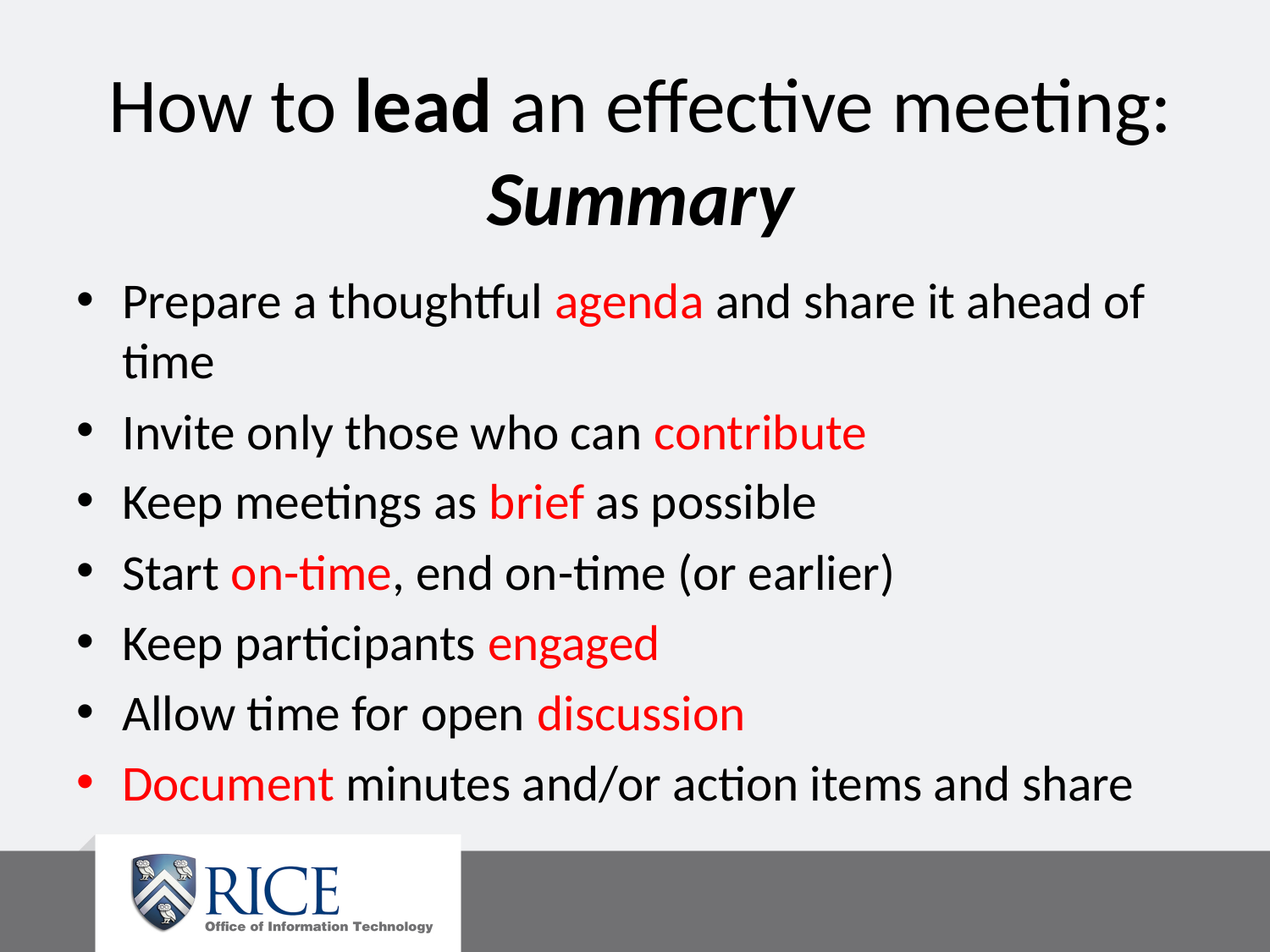

# How to lead an effective meeting: Summary
Prepare a thoughtful agenda and share it ahead of time
Invite only those who can contribute
Keep meetings as brief as possible
Start on-time, end on-time (or earlier)
Keep participants engaged
Allow time for open discussion
Document minutes and/or action items and share